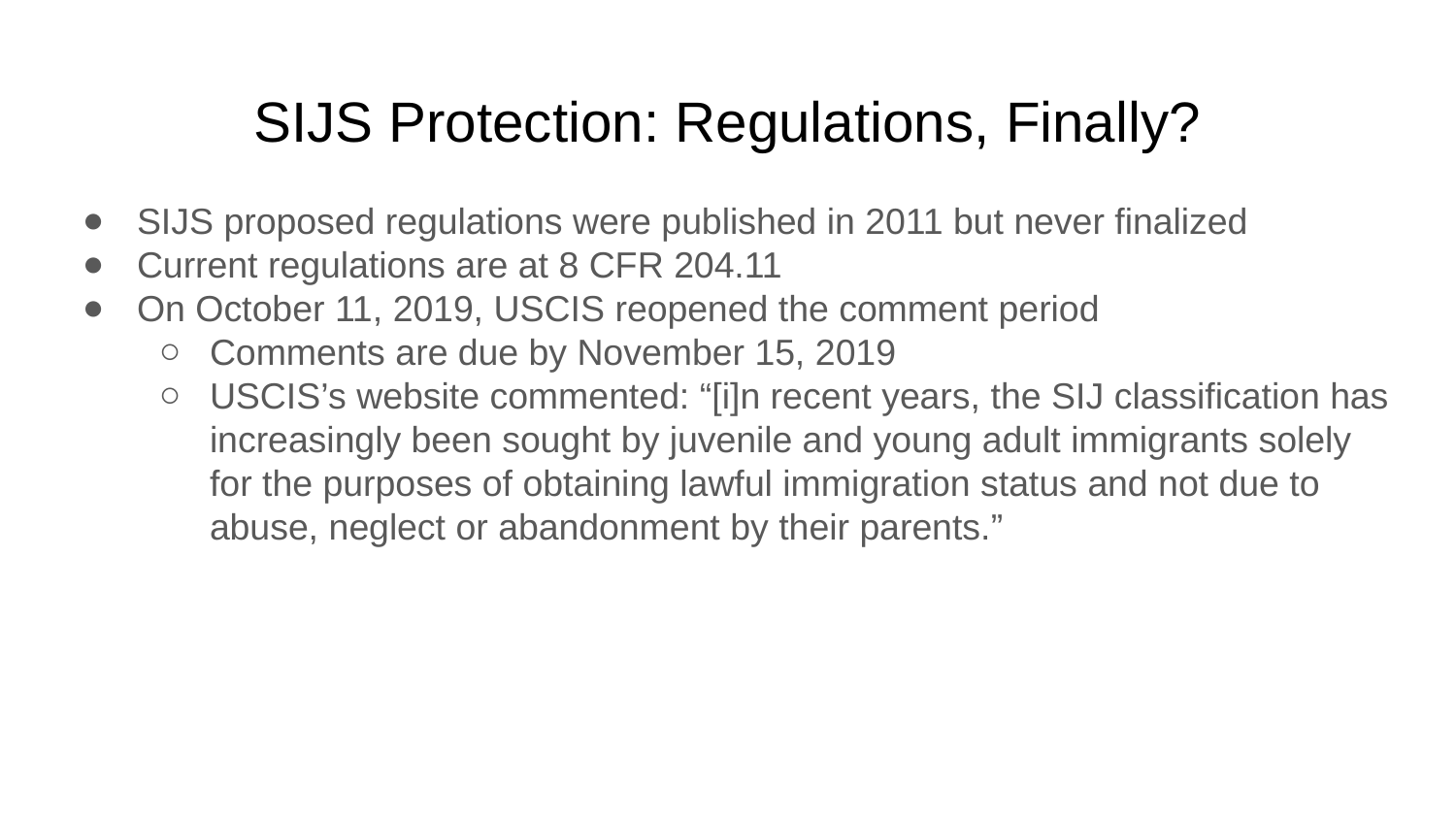

# SIJS Protection: Regulations, Finally?
SIJS proposed regulations were published in 2011 but never finalized
Current regulations are at 8 CFR 204.11
On October 11, 2019, USCIS reopened the comment period
Comments are due by November 15, 2019
USCIS’s website commented: “[i]n recent years, the SIJ classification has increasingly been sought by juvenile and young adult immigrants solely for the purposes of obtaining lawful immigration status and not due to abuse, neglect or abandonment by their parents.”